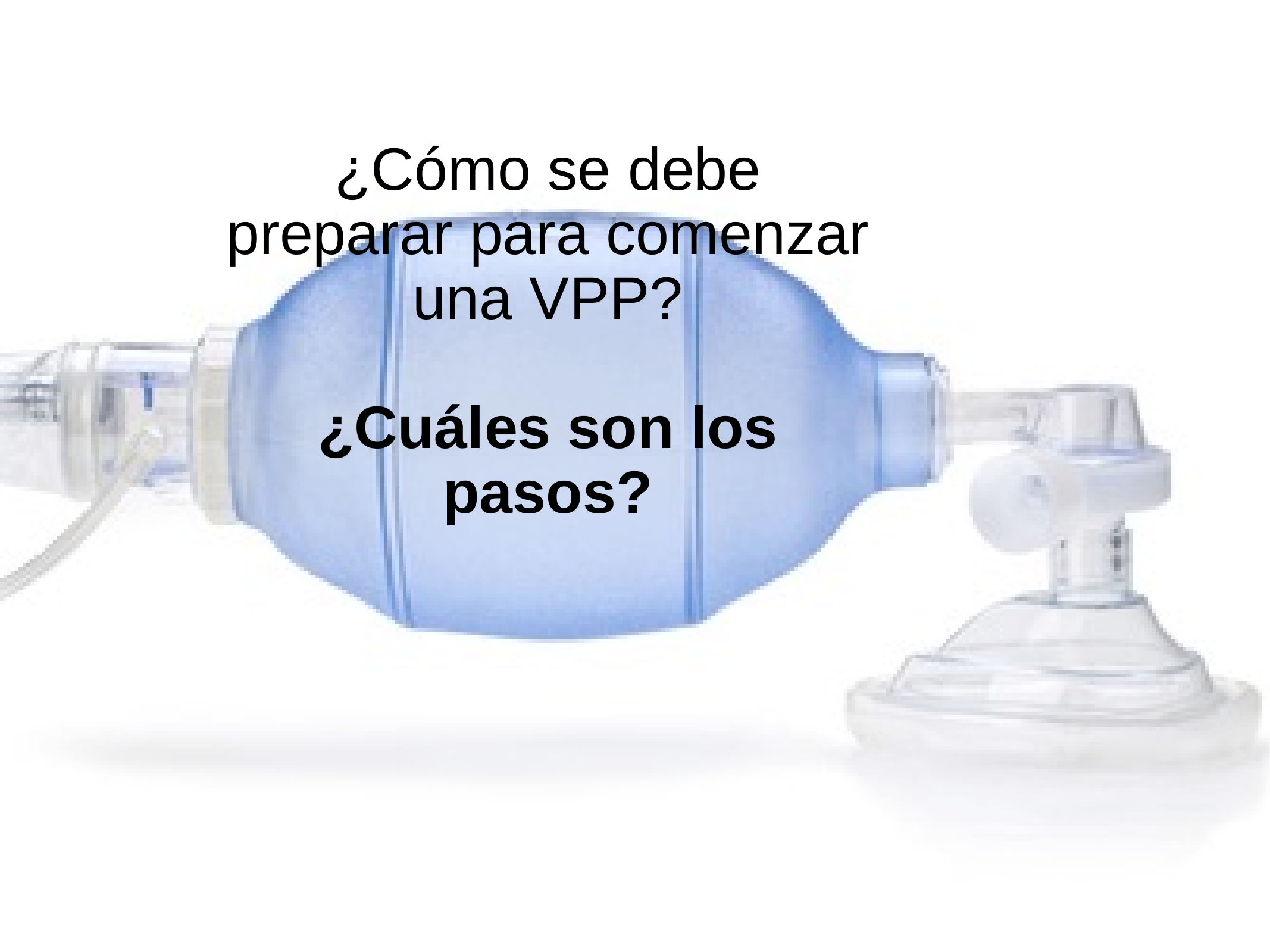

# ¿Cómo se debe preparar para comenzar una VPP?

¿Cuáles son los pasos?